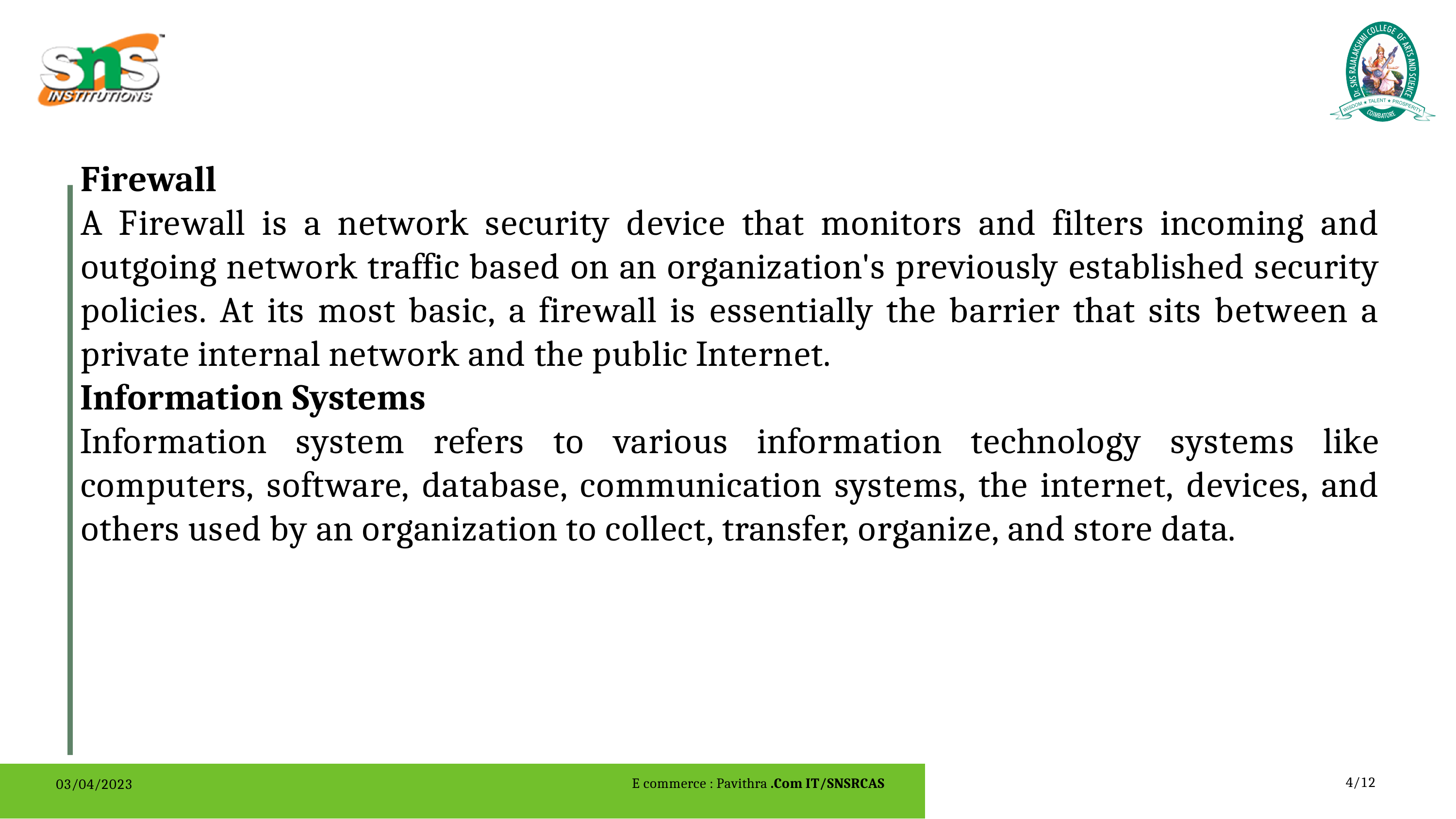

Firewall
A Firewall is a network security device that monitors and filters incoming and outgoing network traffic based on an organization's previously established security policies. At its most basic, a firewall is essentially the barrier that sits between a private internal network and the public Internet.
Information Systems
Information system refers to various information technology systems like computers, software, database, communication systems, the internet, devices, and others used by an organization to collect, transfer, organize, and store data.

	E commerce : Pavithra .Com IT/SNSRCAS

4/12
03/04/2023